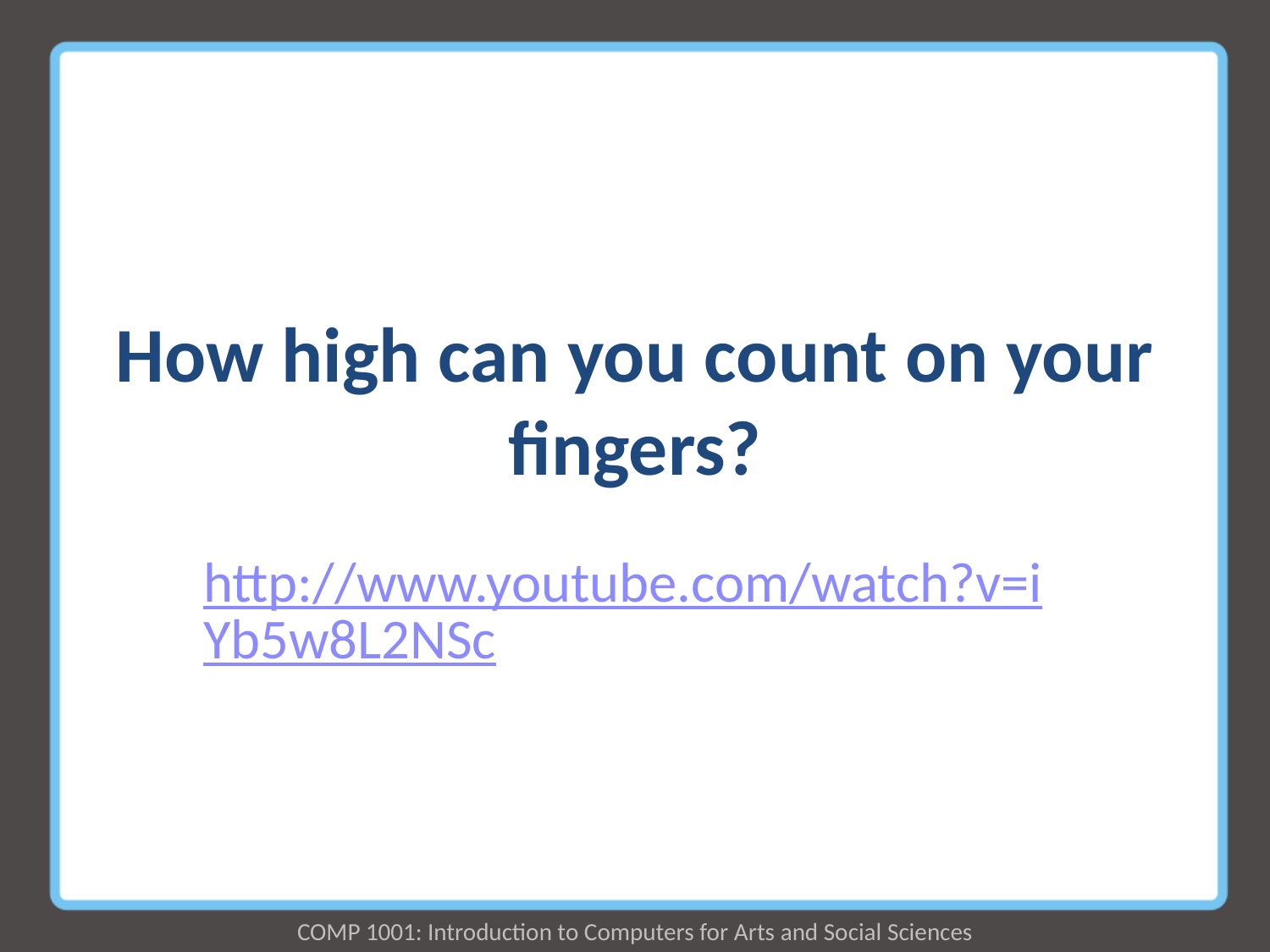

# How high can you count on your fingers?
http://www.youtube.com/watch?v=iYb5w8L2NSc